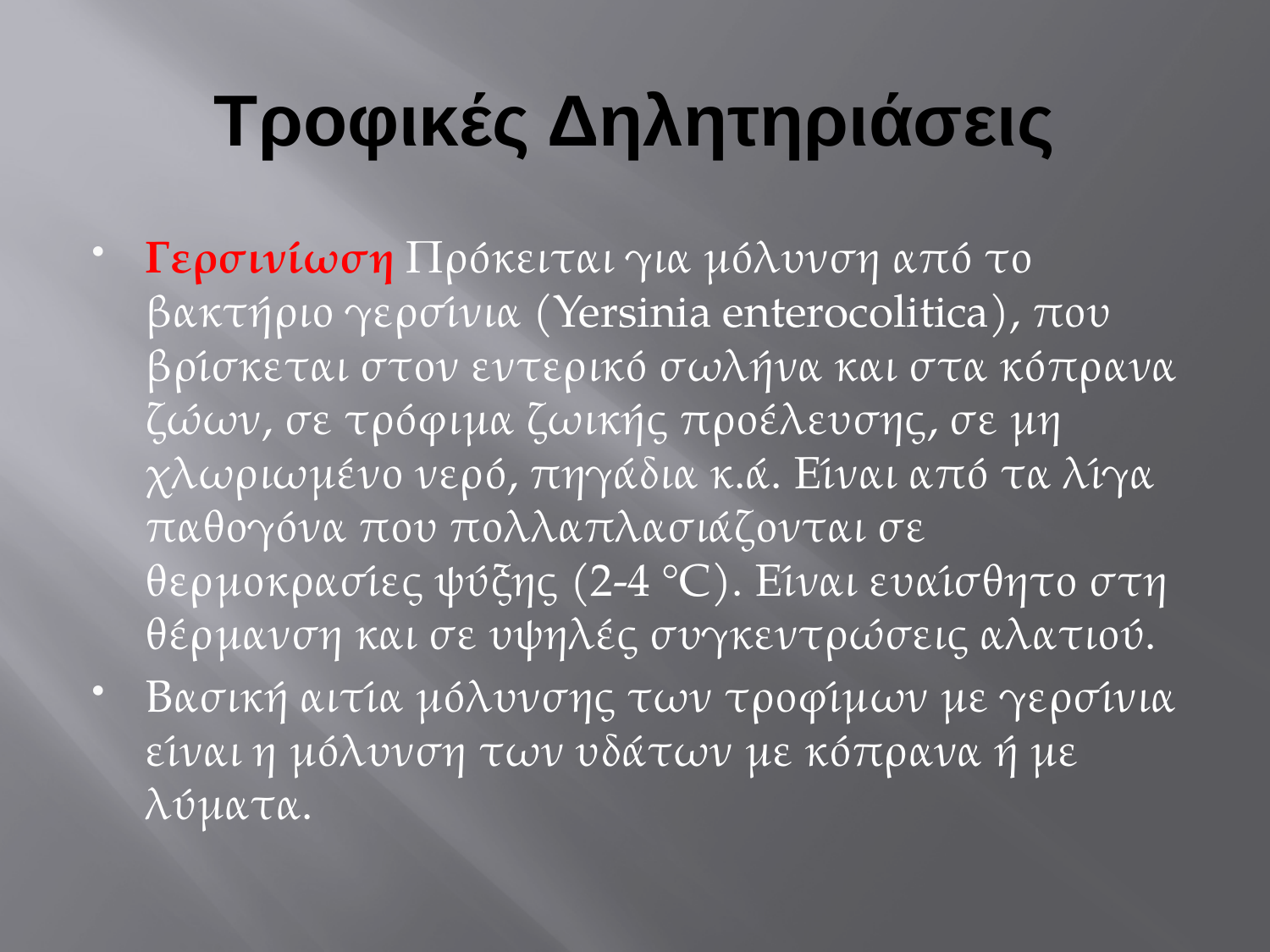

# Τροφικές Δηλητηριάσεις
Γερσινίωση Πρόκειται για μόλυνση από το βακτήριο γερσίνια (Yersinia enterocolitica), που βρίσκεται στον εντερικό σωλήνα και στα κόπρανα ζώων, σε τρόφιμα ζωικής προέλευσης, σε μη χλωριωμένο νερό, πηγάδια κ.ά. Είναι από τα λίγα παθογόνα που πολλαπλασιάζονται σε θερμοκρασίες ψύξης (2-4 °C). Είναι ευαίσθητο στη θέρμανση και σε υψηλές συγκεντρώσεις αλατιού.
Βασική αιτία μόλυνσης των τροφίμων με γερσίνια είναι η μόλυνση των υδάτων με κόπρανα ή με λύματα.